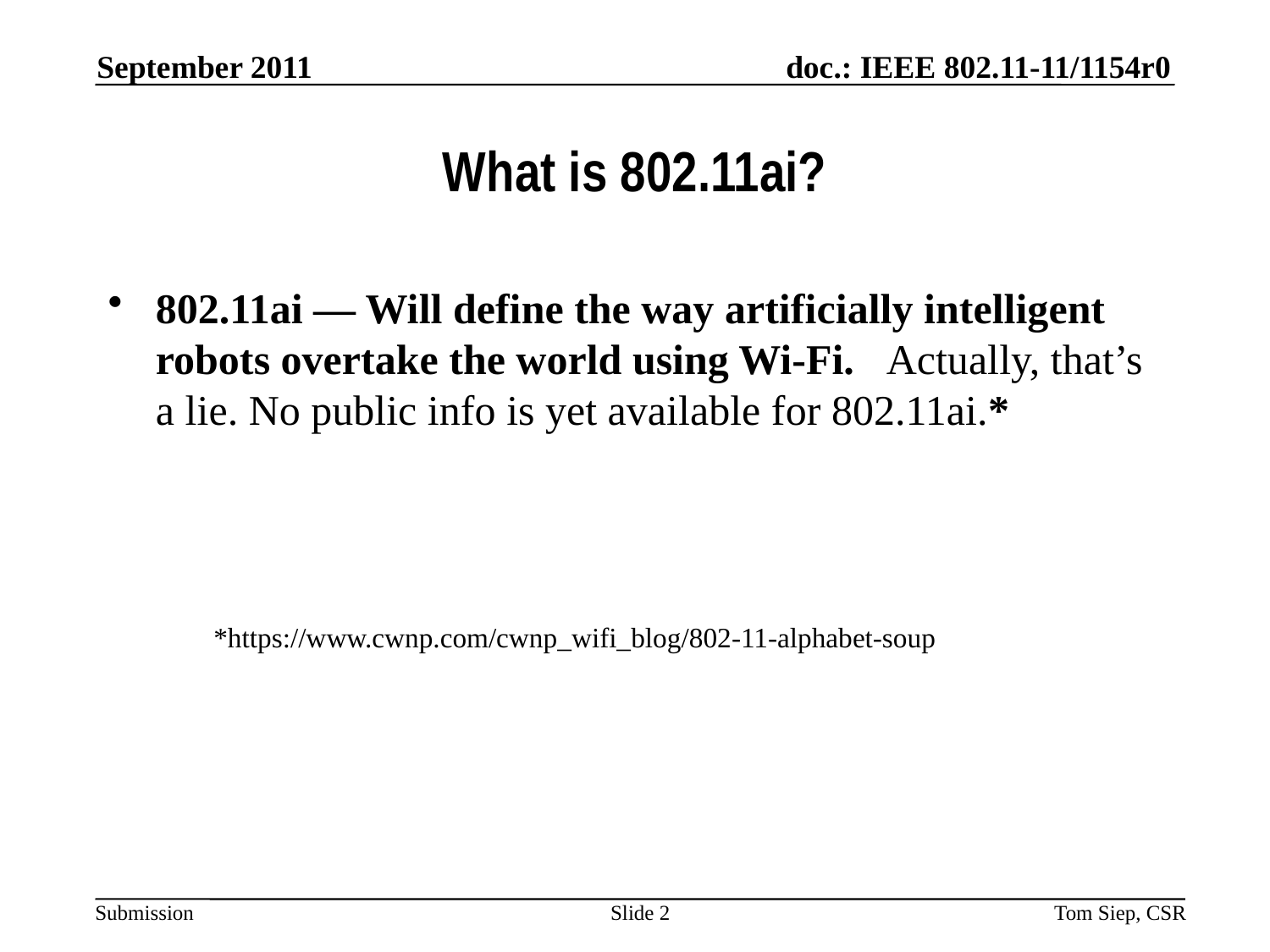

September 2011
# What is 802.11ai?
802.11ai — Will define the way artificially intelligent robots overtake the world using Wi-Fi.   Actually, that’s a lie. No public info is yet available for 802.11ai.*
*https://www.cwnp.com/cwnp_wifi_blog/802-11-alphabet-soup
Slide 2
Tom Siep, CSR